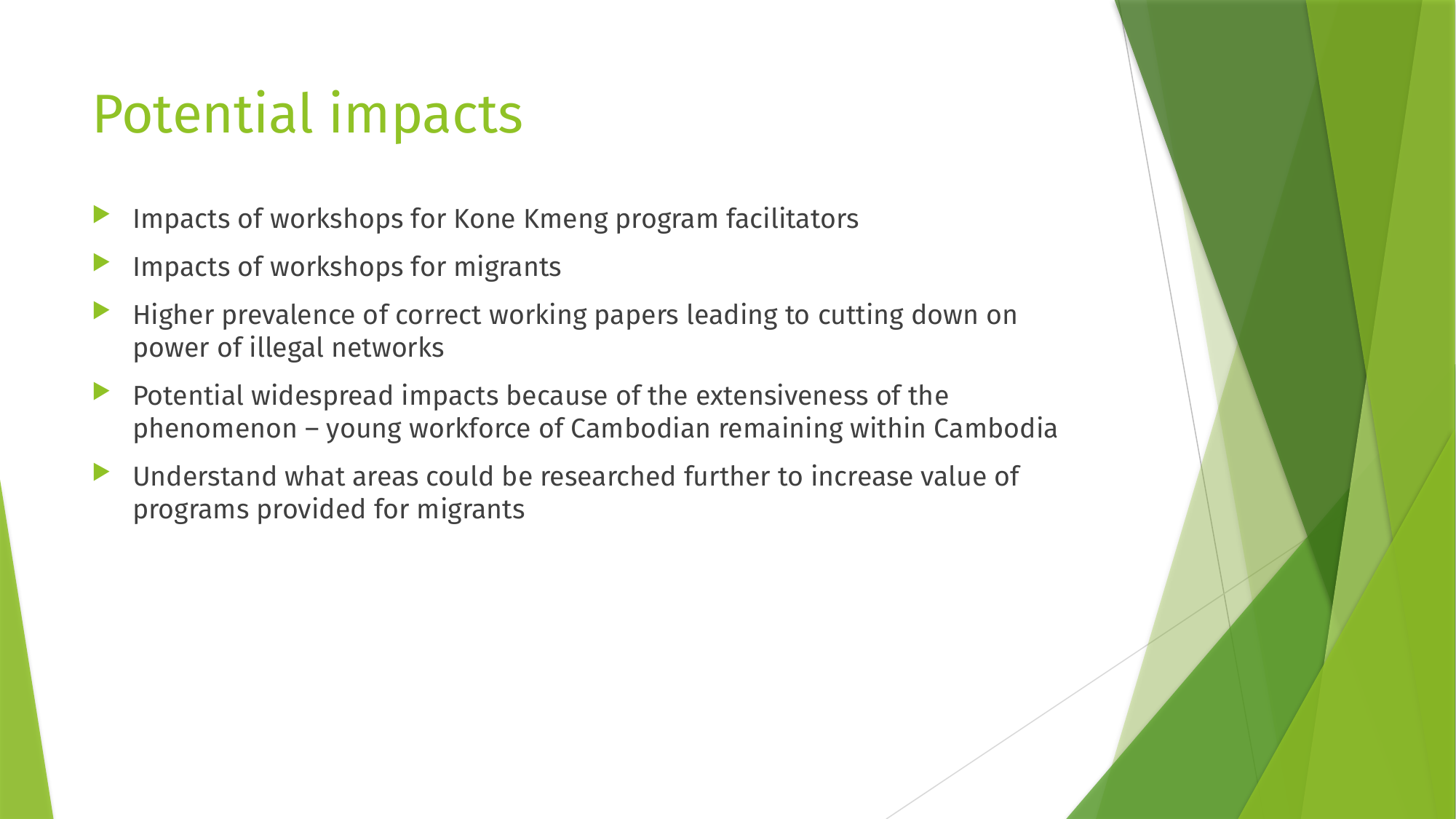

# Potential impacts
Impacts of workshops for Kone Kmeng program facilitators
Impacts of workshops for migrants
Higher prevalence of correct working papers leading to cutting down on power of illegal networks
Potential widespread impacts because of the extensiveness of the phenomenon – young workforce of Cambodian remaining within Cambodia
Understand what areas could be researched further to increase value of programs provided for migrants